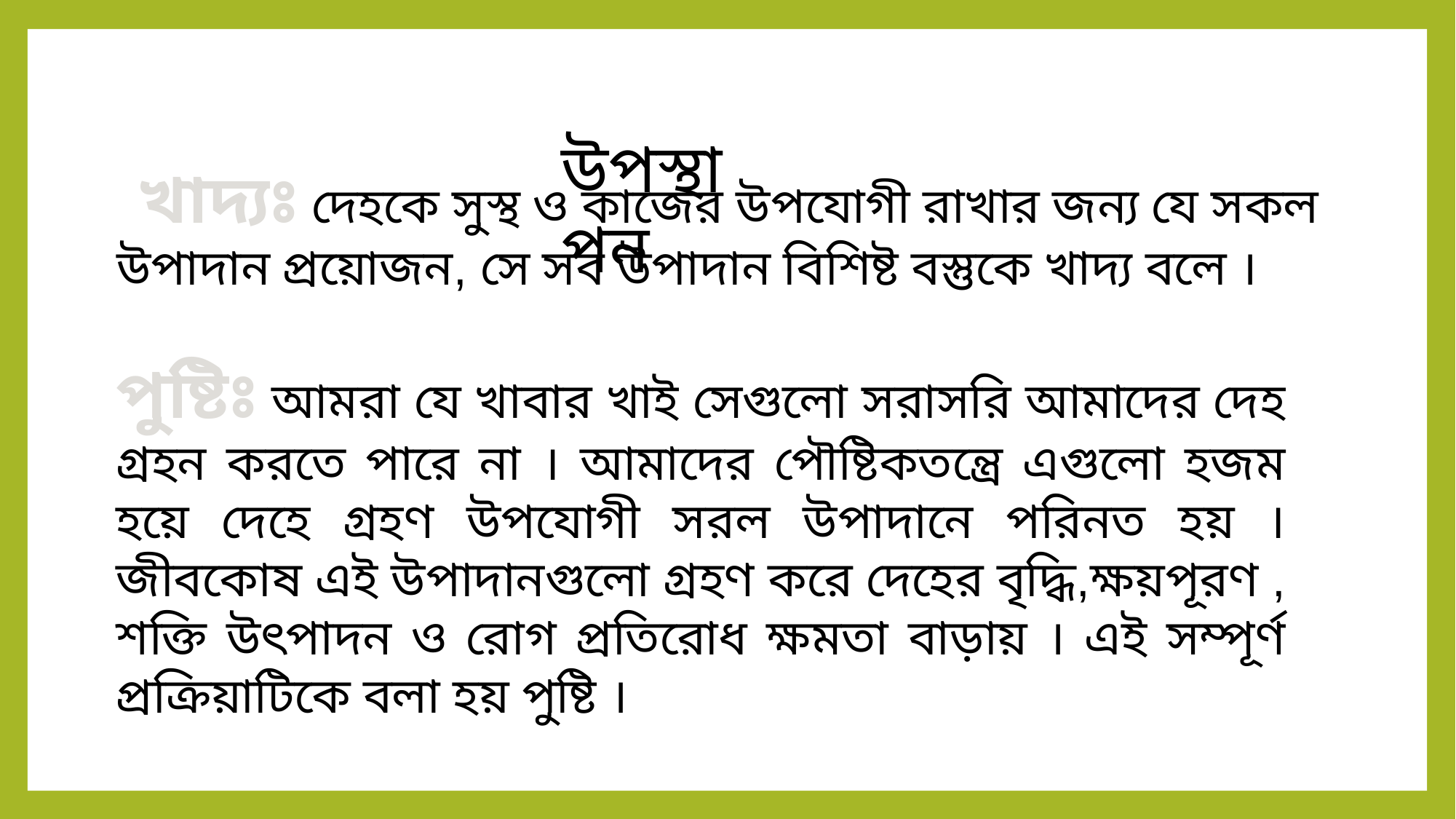

উপস্থাপন
   খাদ্যঃ দেহকে সুস্থ ও কাজের উপযোগী রাখার জন্য যে সকল উপাদান প্রয়োজন, সে সব উপাদান বিশিষ্ট বস্তুকে খাদ্য বলে ।
পুষ্টিঃ আমরা যে খাবার খাই সেগুলো সরাসরি আমাদের দেহ গ্রহন করতে পারে না । আমাদের পৌষ্টিকতন্ত্রে এগুলো হজম হয়ে দেহে গ্রহণ উপযোগী সরল উপাদানে পরিনত হয় । জীবকোষ এই উপাদানগুলো গ্রহণ করে দেহের বৃদ্ধি,ক্ষয়পূরণ , শক্তি উৎপাদন ও রোগ প্রতিরোধ ক্ষমতা বাড়ায় । এই সম্পূর্ণ প্রক্রিয়াটিকে বলা হয় পুষ্টি ।